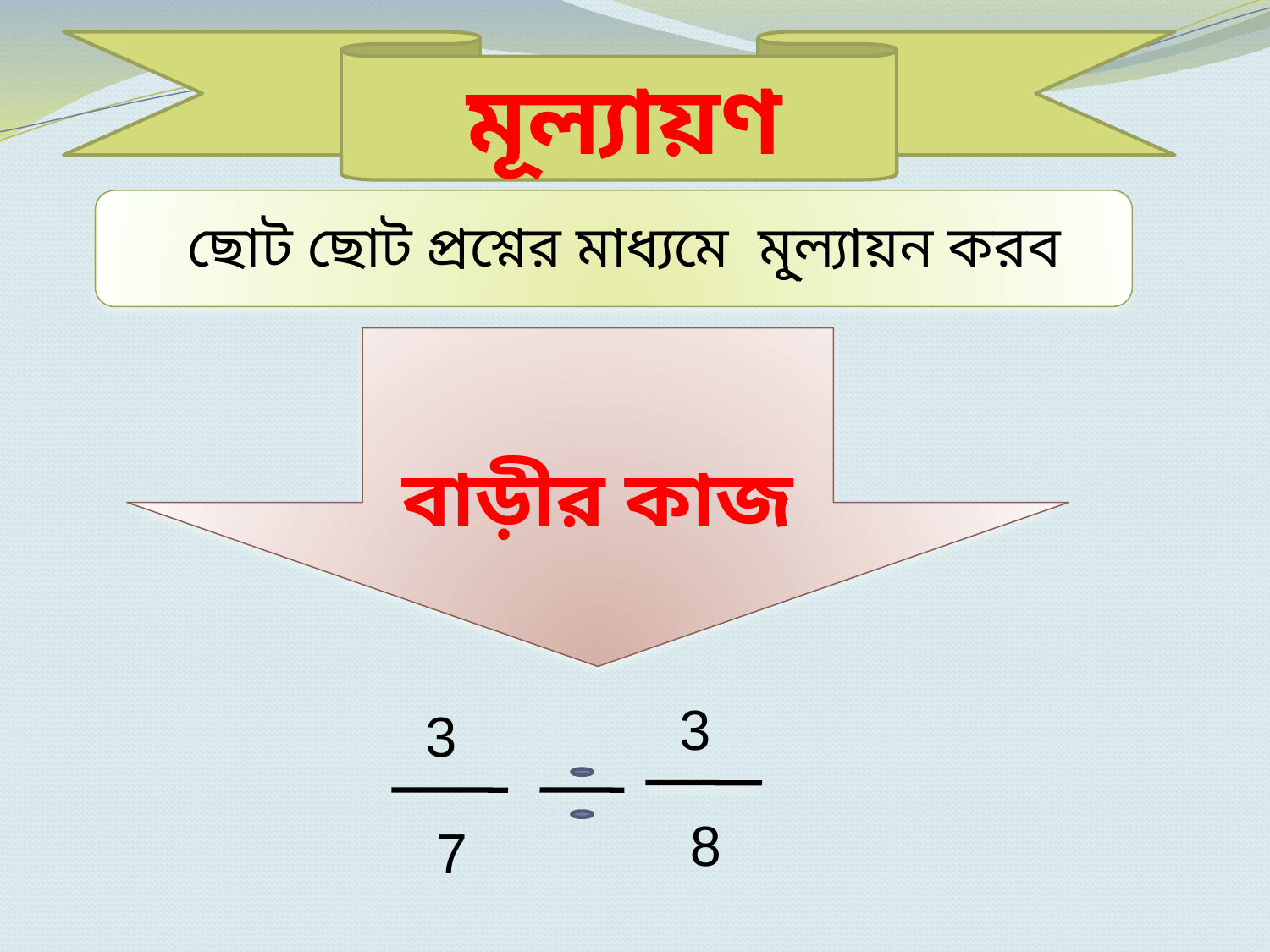

মূল্যায়ণ

ছোট ছোট প্রশ্নের মাধ্যমে  মূ্ল্যায়ন করব

বাড়ীর কাজ
3
8
3
7